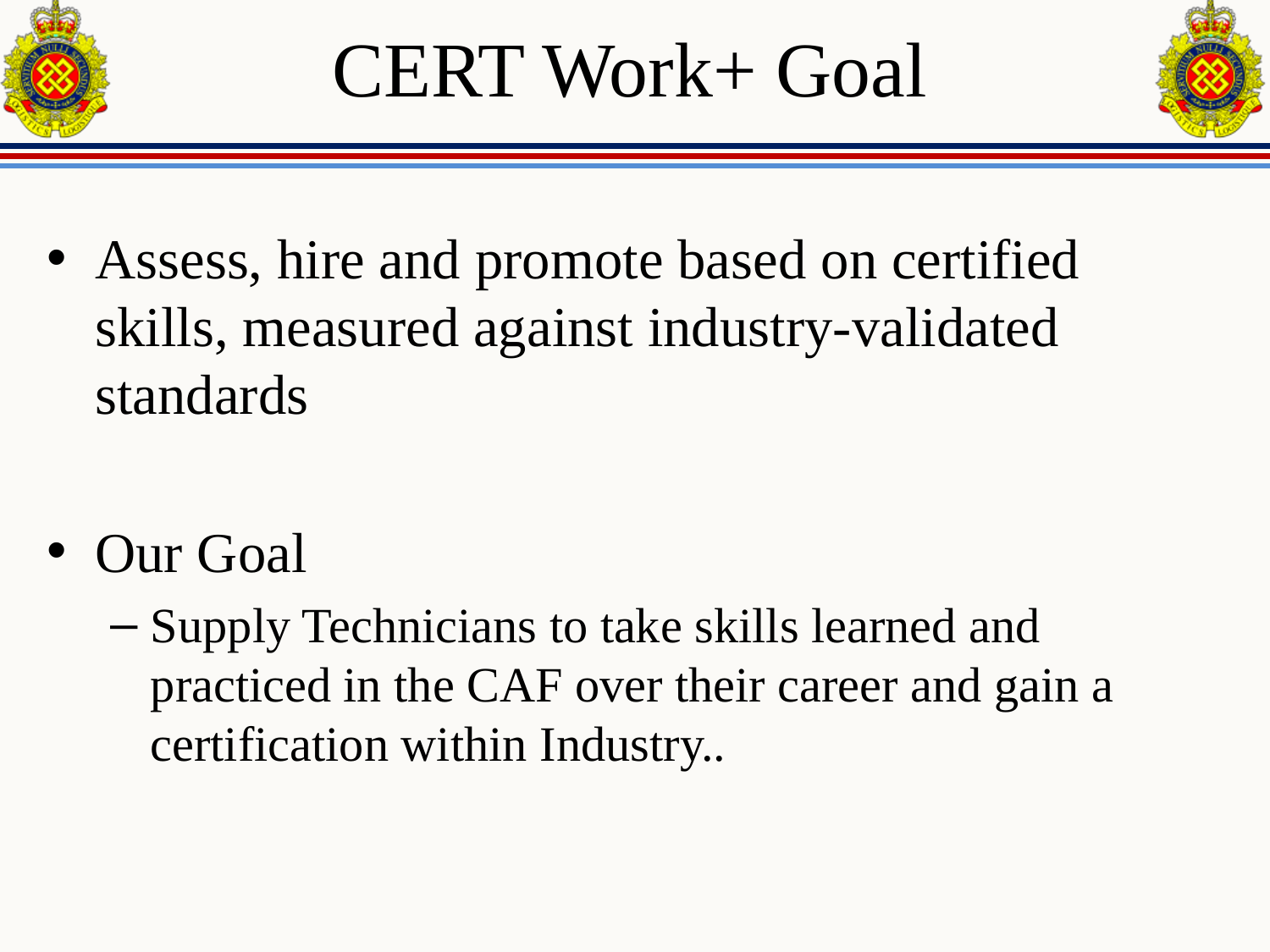

# CERT Work+ Goal
Assess, hire and promote based on certified skills, measured against industry-validated standards

Our Goal
Supply Technicians to take skills learned and practiced in the CAF over their career and gain a certification within Industry..